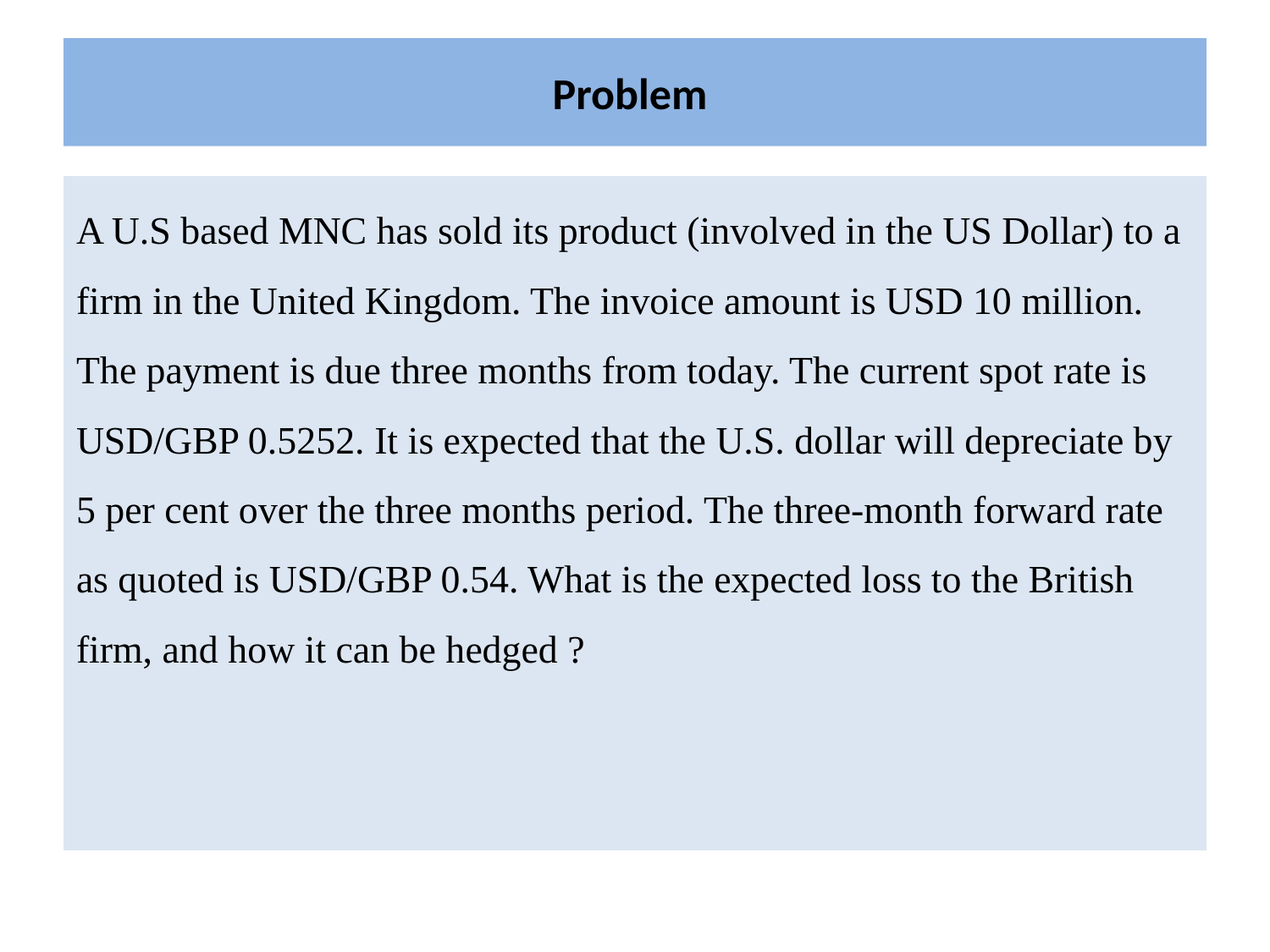

# Problem
A U.S based MNC has sold its product (involved in the US Dollar) to a firm in the United Kingdom. The invoice amount is USD 10 million. The payment is due three months from today. The current spot rate is USD/GBP 0.5252. It is expected that the U.S. dollar will depreciate by 5 per cent over the three months period. The three-month forward rate as quoted is USD/GBP 0.54. What is the expected loss to the British firm, and how it can be hedged ?